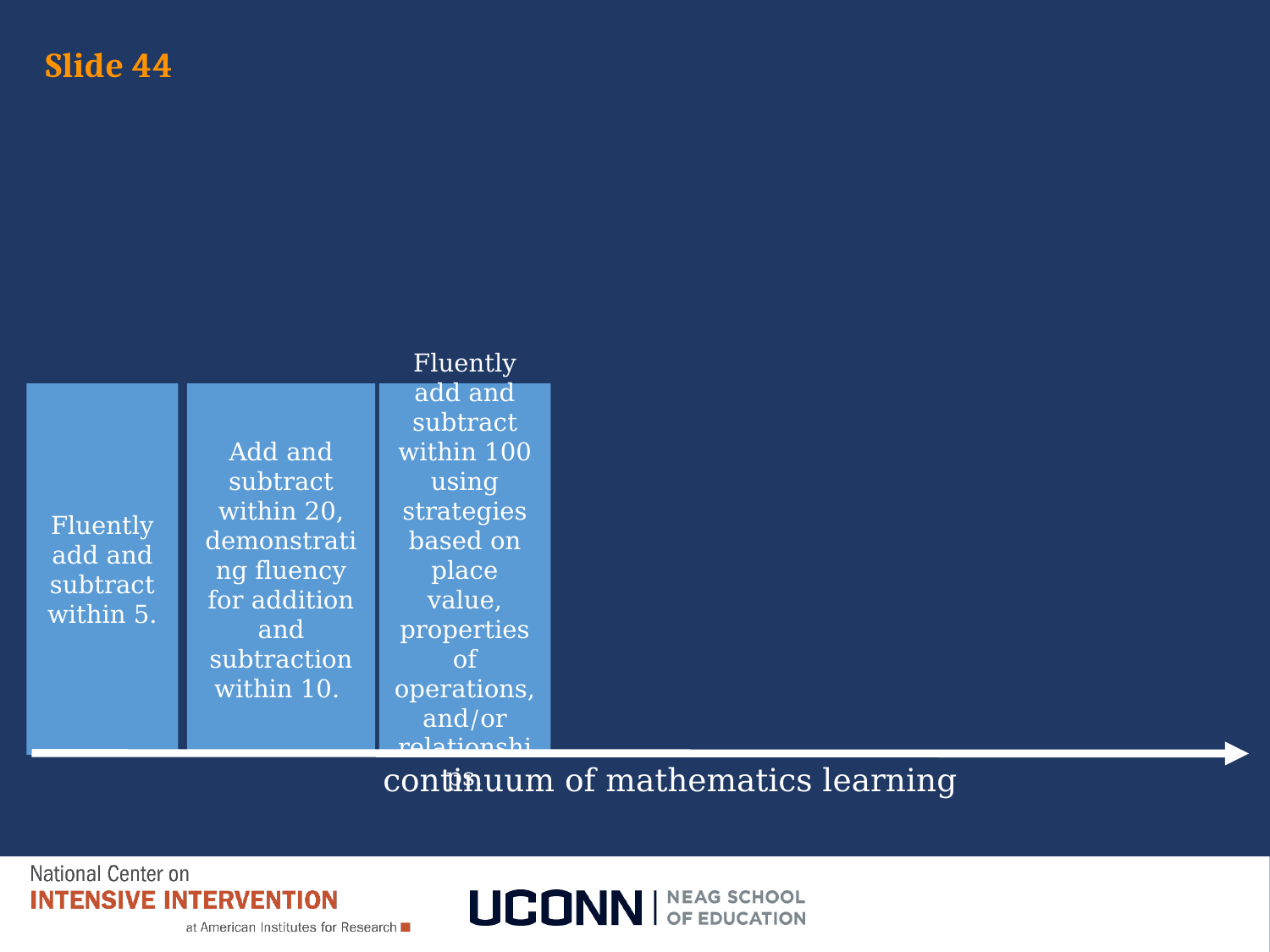

# Slide 44
Fluently add and subtract within 5.
Add and subtract within 20, demonstrating fluency for addition and subtraction within 10.
Fluently add and subtract within 100 using strategies based on place value, properties of operations, and/or relationships.
continuum of mathematics learning